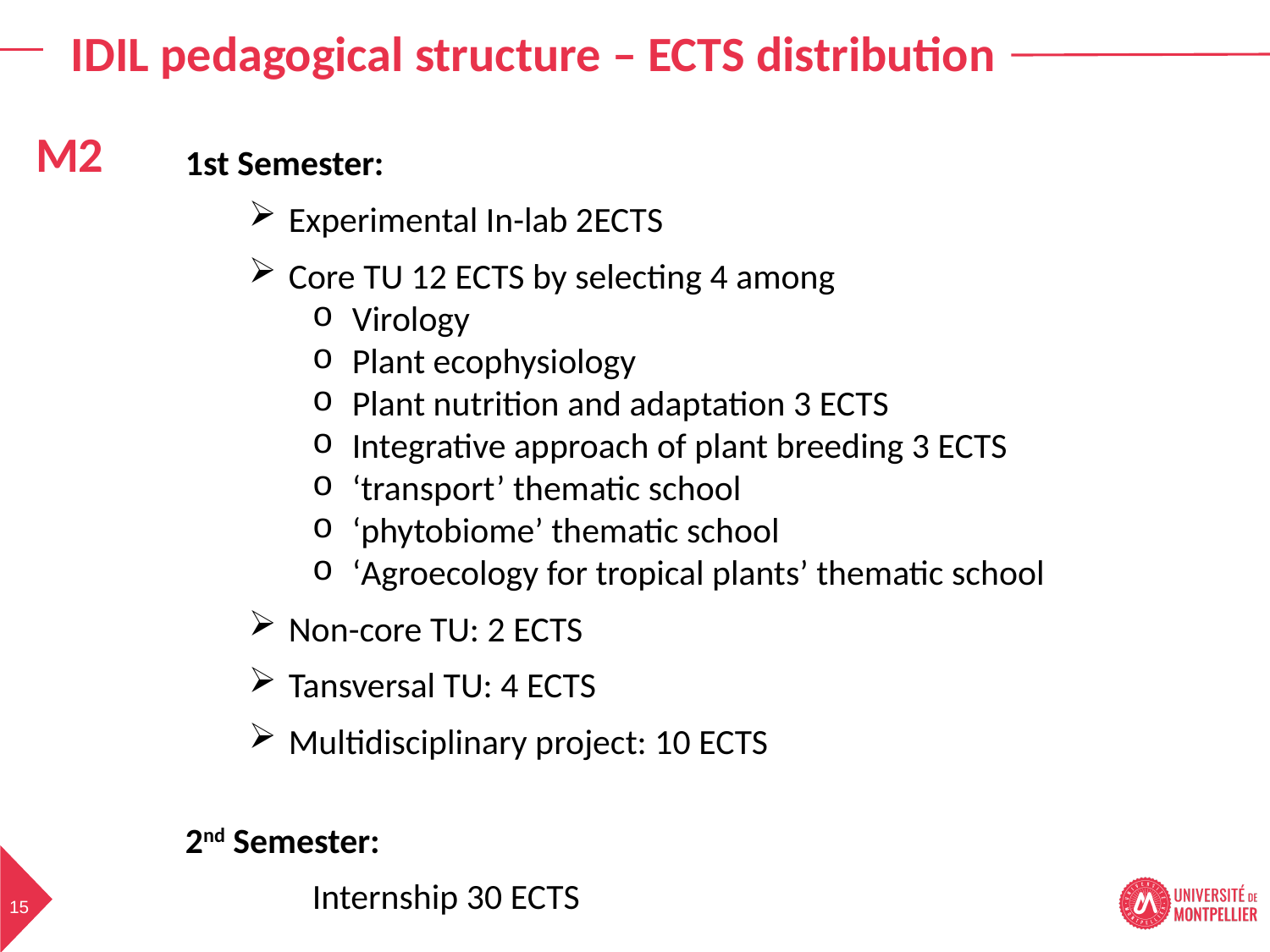

IDIL pedagogical structure – ECTS distribution
M2
1st Semester:
Experimental In-lab 2ECTS
Core TU 12 ECTS by selecting 4 among
Virology
Plant ecophysiology
Plant nutrition and adaptation 3 ECTS
Integrative approach of plant breeding 3 ECTS
‘transport’ thematic school
‘phytobiome’ thematic school
‘Agroecology for tropical plants’ thematic school
Non-core TU: 2 ECTS
Tansversal TU: 4 ECTS
Multidisciplinary project: 10 ECTS

2nd Semester:
	Internship 30 ECTS
15